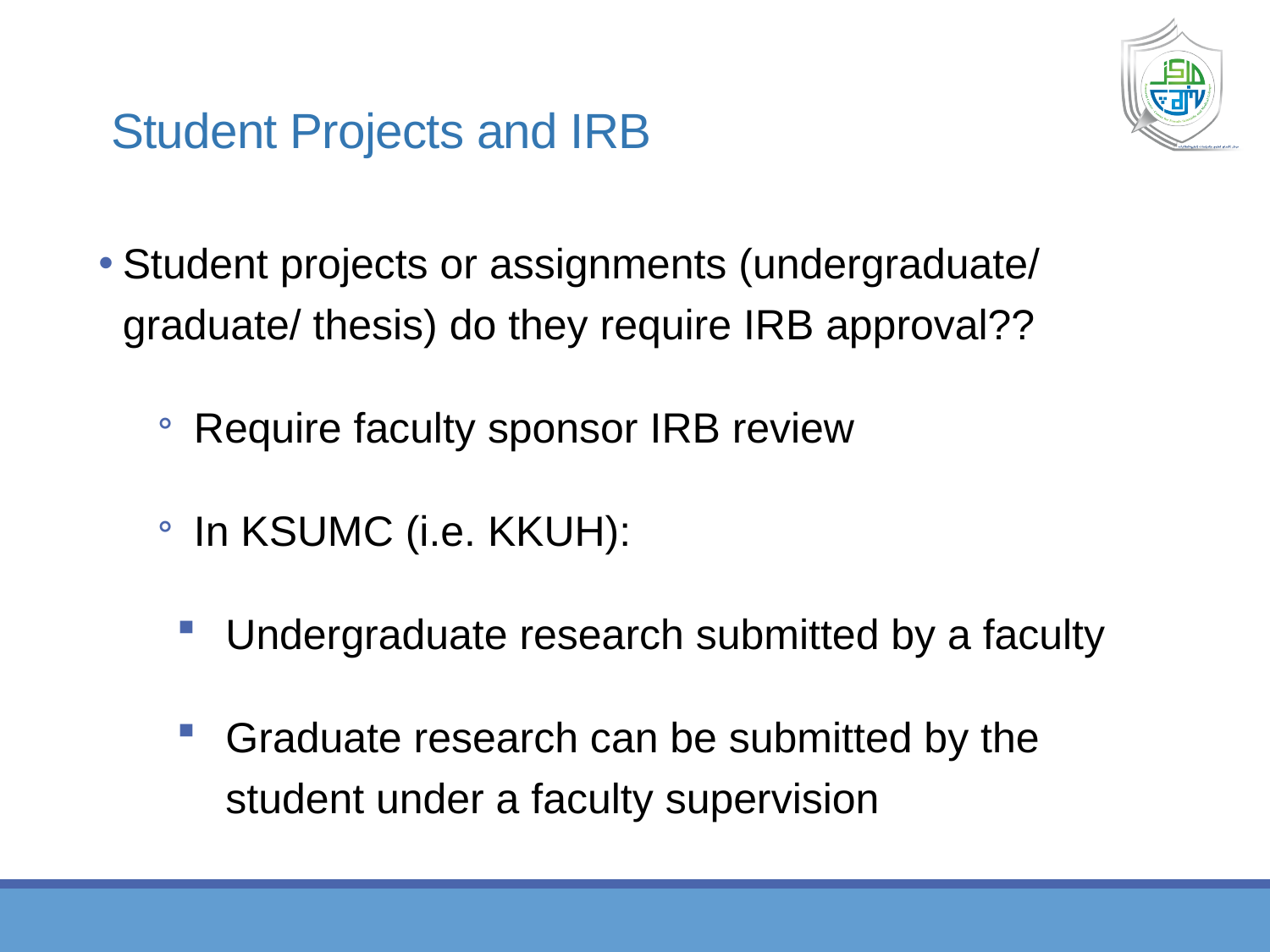

# Student Projects and IRB
Student projects or assignments (undergraduate/ graduate/ thesis) do they require IRB approval??
Require faculty sponsor IRB review
In KSUMC (i.e. KKUH):
Undergraduate research submitted by a faculty
Graduate research can be submitted by the student under a faculty supervision